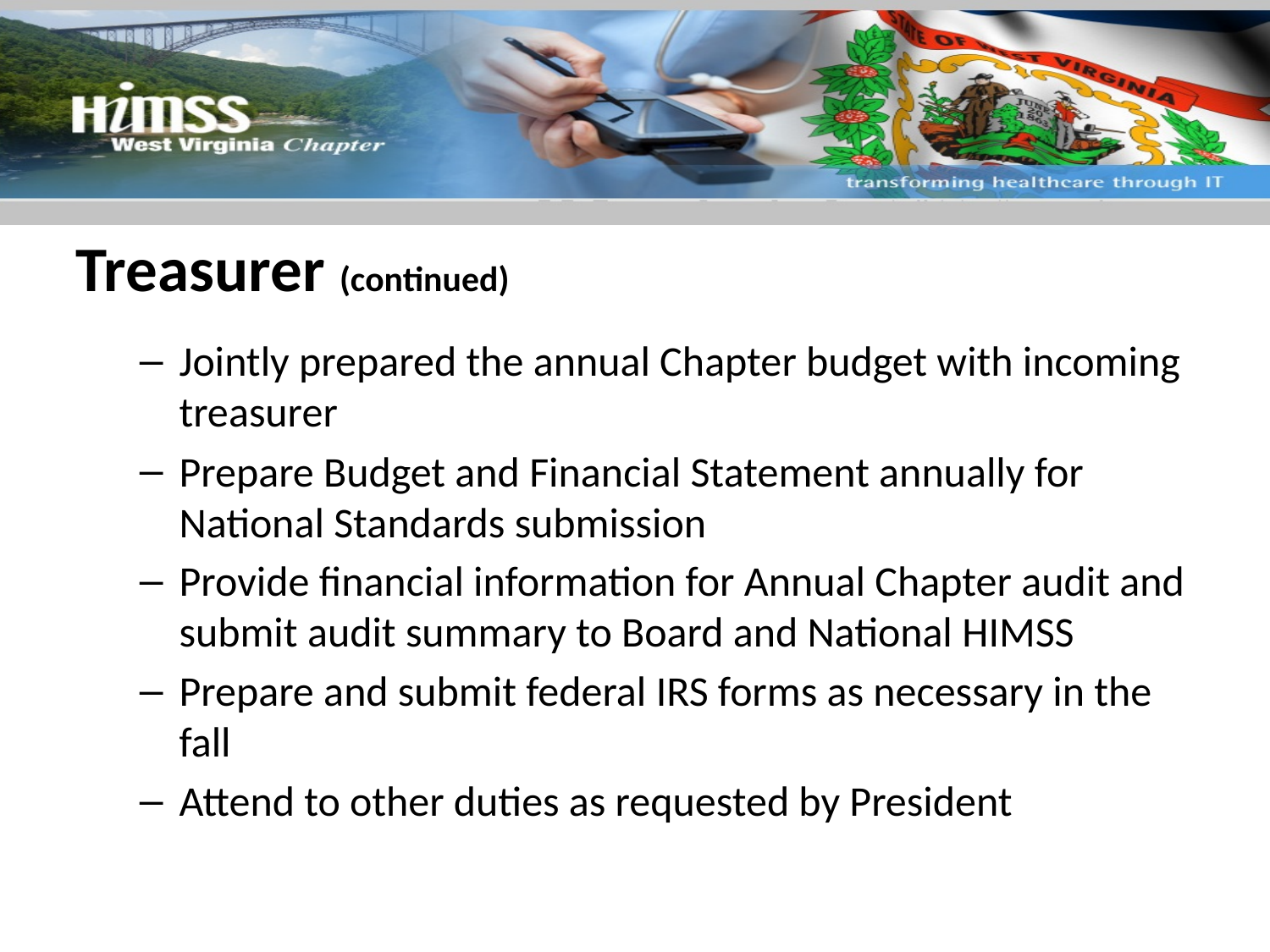

# Treasurer (continued)
Jointly prepared the annual Chapter budget with incoming treasurer
Prepare Budget and Financial Statement annually for National Standards submission
Provide financial information for Annual Chapter audit and submit audit summary to Board and National HIMSS
Prepare and submit federal IRS forms as necessary in the fall
Attend to other duties as requested by President